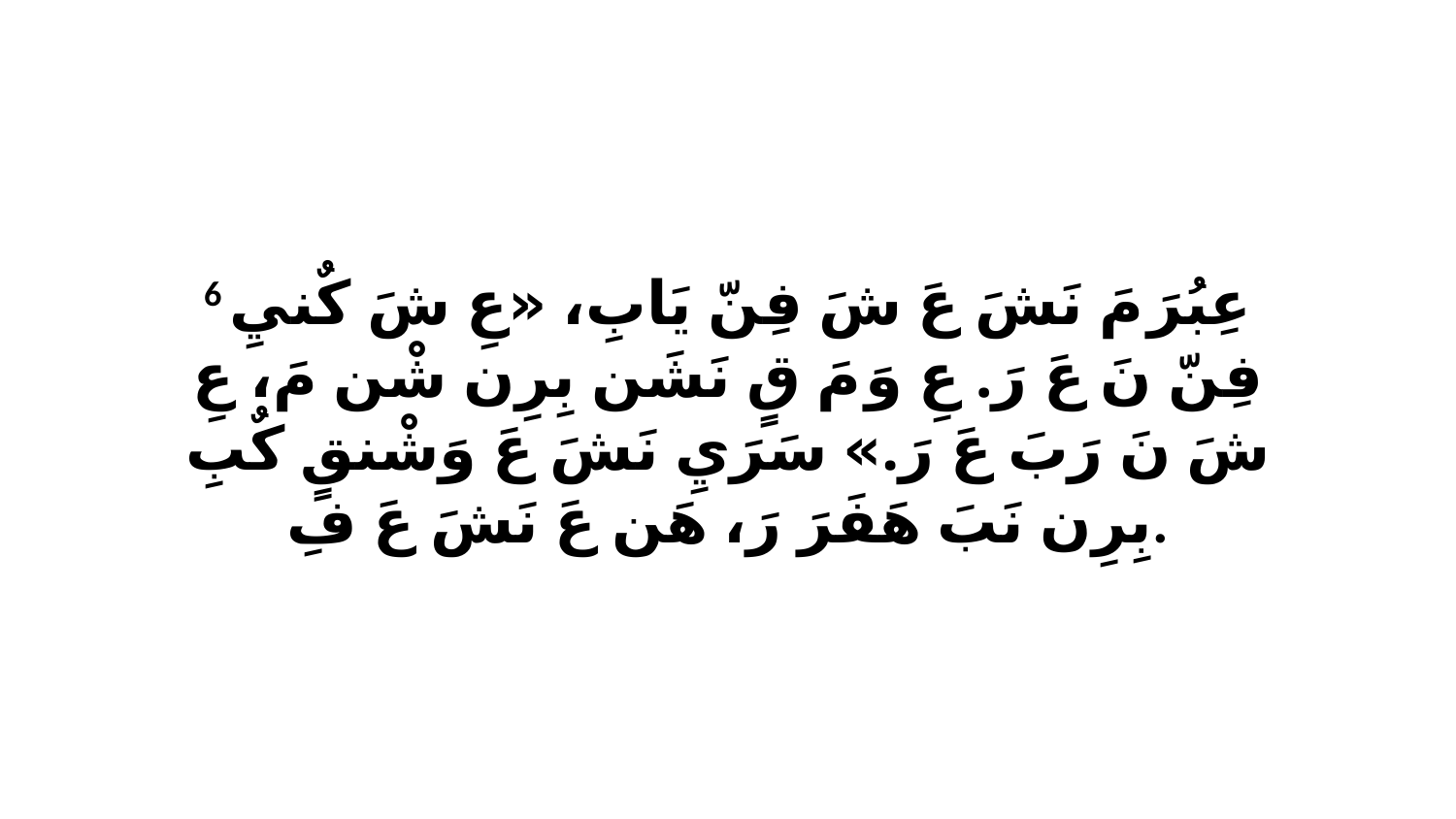

6 عِبُرَ مَ نَشَ عَ شَ فِنّ يَابِ، «عِ شَ كٌنيِ فِنّ نَ عَ رَ. عِ وَ مَ قٍ نَشَن بِرِن شْن مَ، عِ شَ نَ رَبَ عَ رَ.» سَرَيِ نَشَ عَ وَشْنقٍ كٌبِ بِرِن نَبَ هَفَرَ رَ، هَن عَ نَشَ عَ فِ.